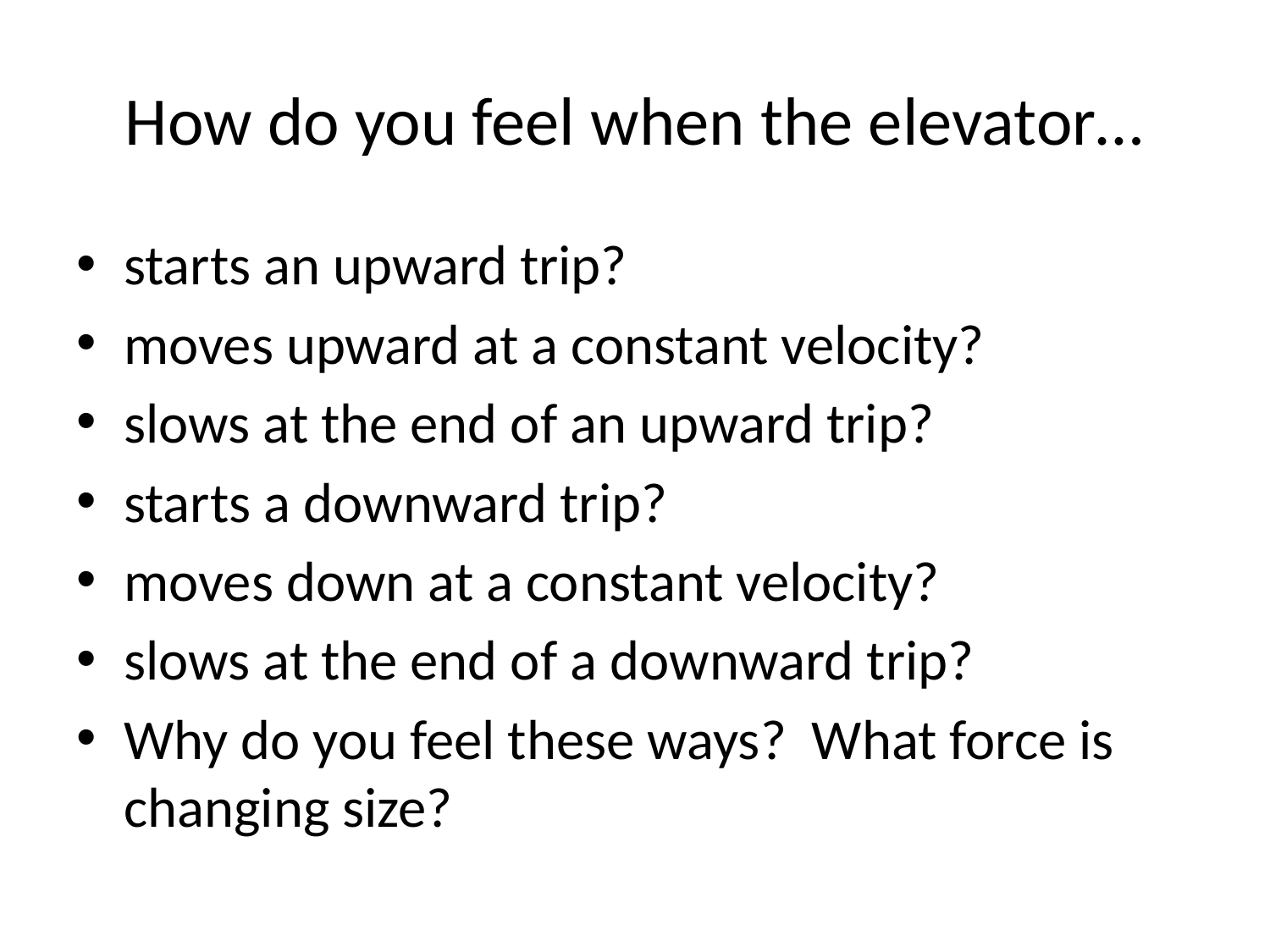

# How do you feel when the elevator…
starts an upward trip?
moves upward at a constant velocity?
slows at the end of an upward trip?
starts a downward trip?
moves down at a constant velocity?
slows at the end of a downward trip?
Why do you feel these ways?  What force is changing size?